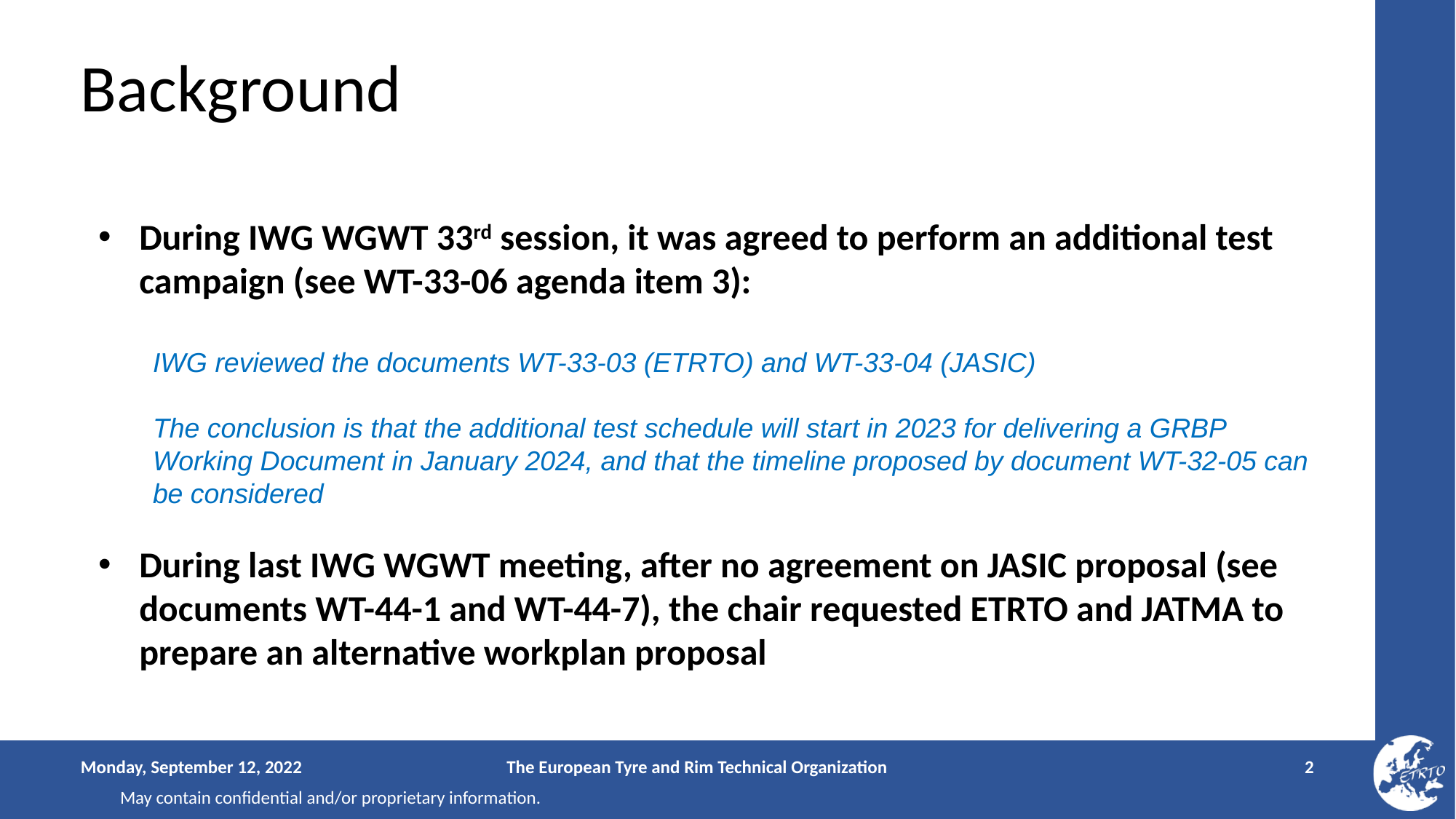

# Background
During IWG WGWT 33rd session, it was agreed to perform an additional test campaign (see WT-33-06 agenda item 3):

IWG reviewed the documents WT-33-03 (ETRTO) and WT-33-04 (JASIC)

The conclusion is that the additional test schedule will start in 2023 for delivering a GRBP Working Document in January 2024, and that the timeline proposed by document WT-32-05 can be considered

During last IWG WGWT meeting, after no agreement on JASIC proposal (see documents WT-44-1 and WT-44-7), the chair requested ETRTO and JATMA to prepare an alternative workplan proposal

Monday, September 12, 2022
The European Tyre and Rim Technical Organization
2